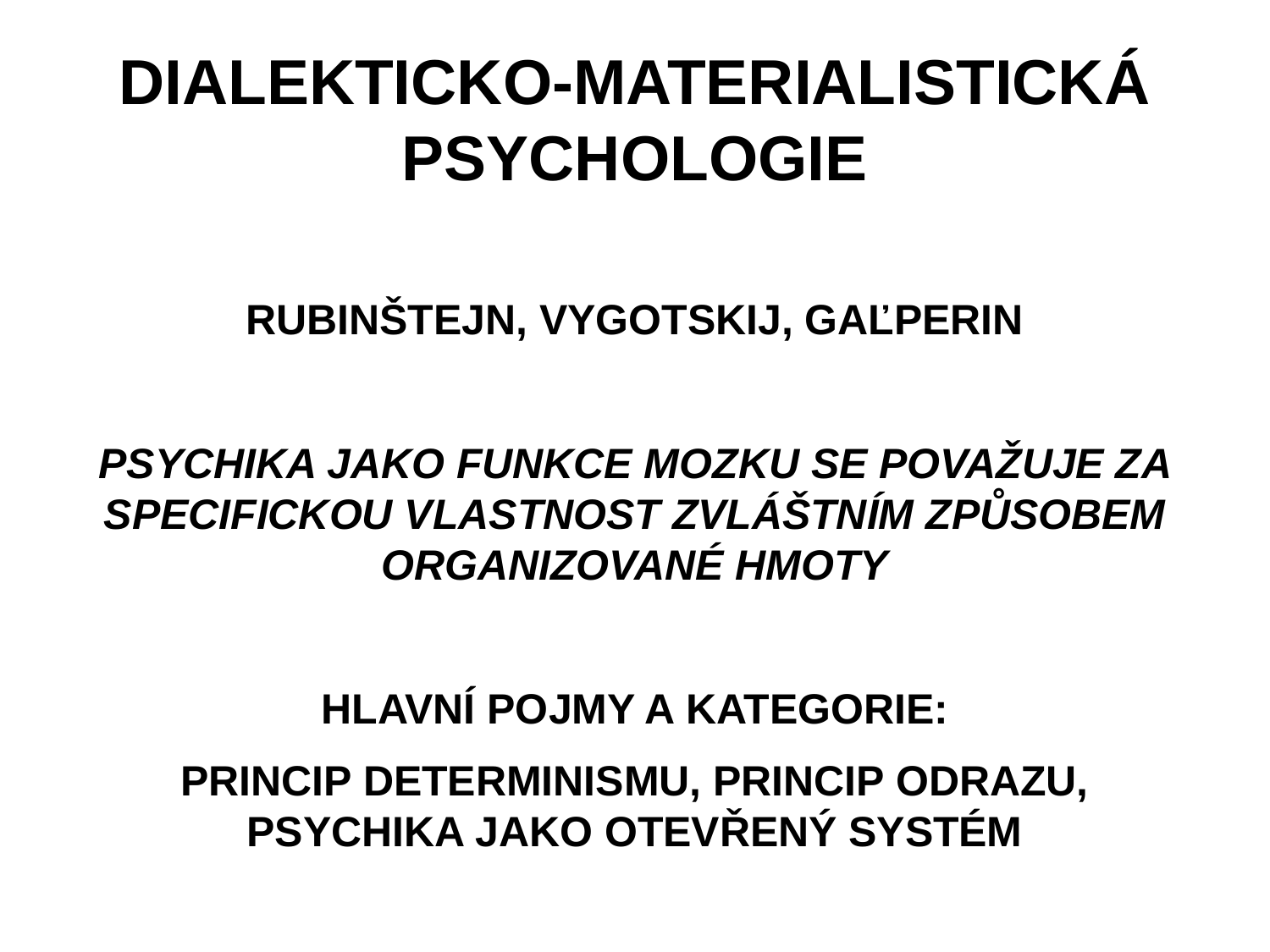

# DIALEKTICKO-MATERIALISTICKÁ PSYCHOLOGIE
RUBINŠTEJN, VYGOTSKIJ, GAĽPERIN

PSYCHIKA JAKO FUNKCE MOZKU SE POVAŽUJE ZA SPECIFICKOU VLASTNOST ZVLÁŠTNÍM ZPŮSOBEM ORGANIZOVANÉ HMOTY

HLAVNÍ POJMY A KATEGORIE:
PRINCIP DETERMINISMU, PRINCIP ODRAZU, PSYCHIKA JAKO OTEVŘENÝ SYSTÉM